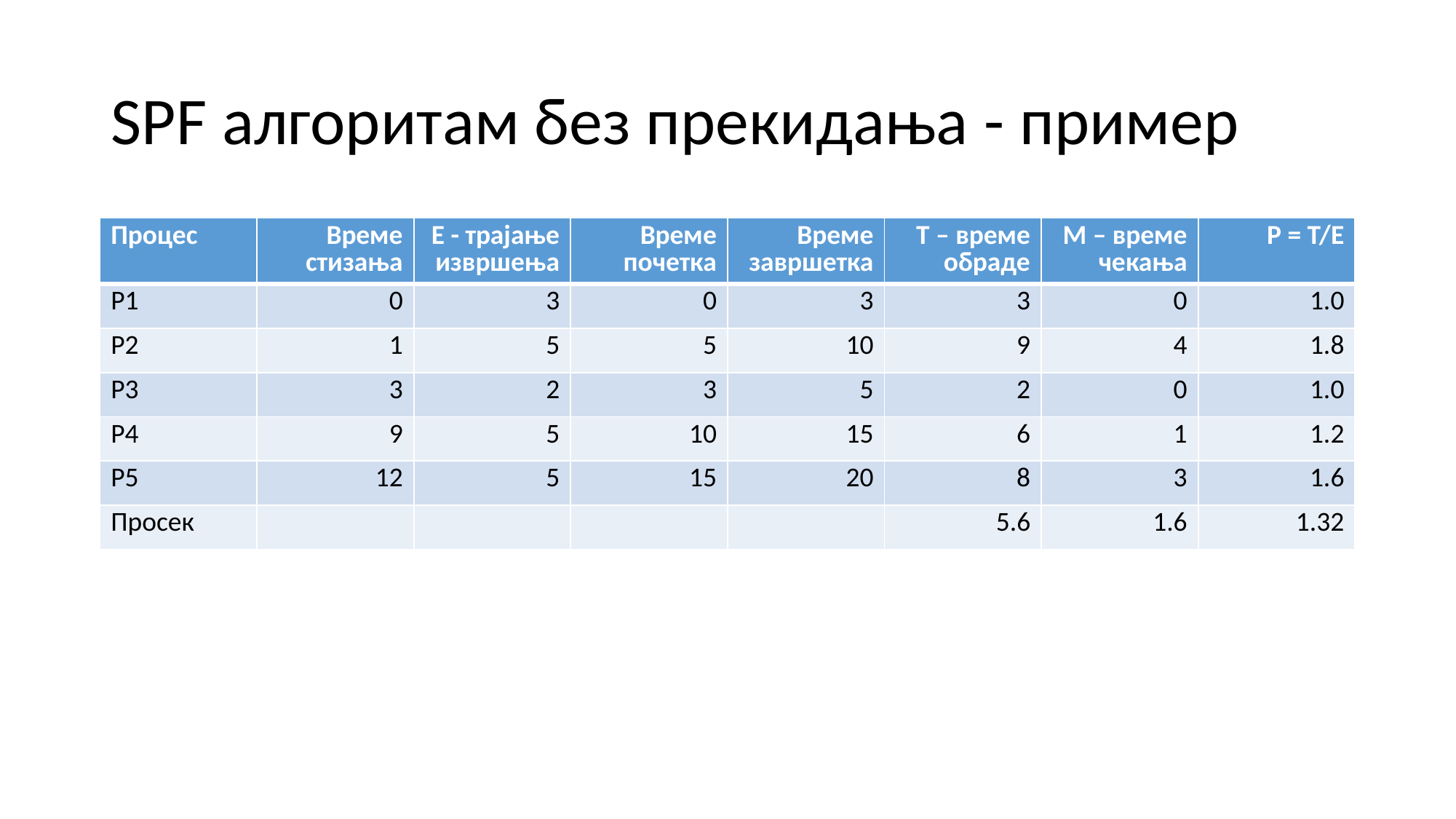

# SPF алгоритам без прекидања - пример
| Процес | Време стизања | E - трајање извршења | Време почетка | Време завршетка | T – време обраде | M – време чекања | P = T/Е |
| --- | --- | --- | --- | --- | --- | --- | --- |
| P1 | 0 | 3 | 0 | 3 | 3 | 0 | 1.0 |
| P2 | 1 | 5 | 5 | 10 | 9 | 4 | 1.8 |
| P3 | 3 | 2 | 3 | 5 | 2 | 0 | 1.0 |
| P4 | 9 | 5 | 10 | 15 | 6 | 1 | 1.2 |
| P5 | 12 | 5 | 15 | 20 | 8 | 3 | 1.6 |
| Просек |  |  |  |  | 5.6 | 1.6 | 1.32 |